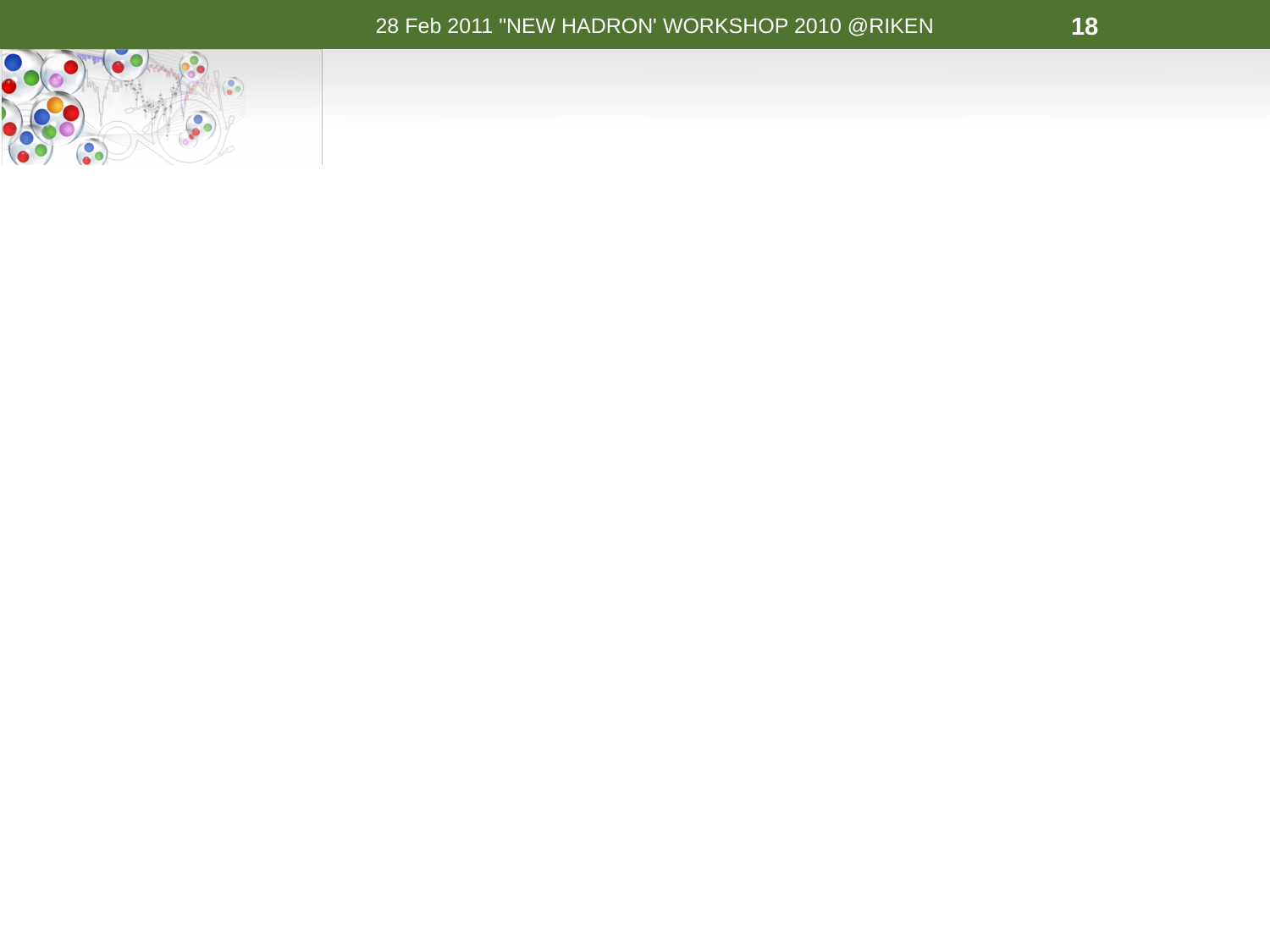

28 Feb 2011 "NEW HADRON' WORKSHOP 2010 @RIKEN
18
#